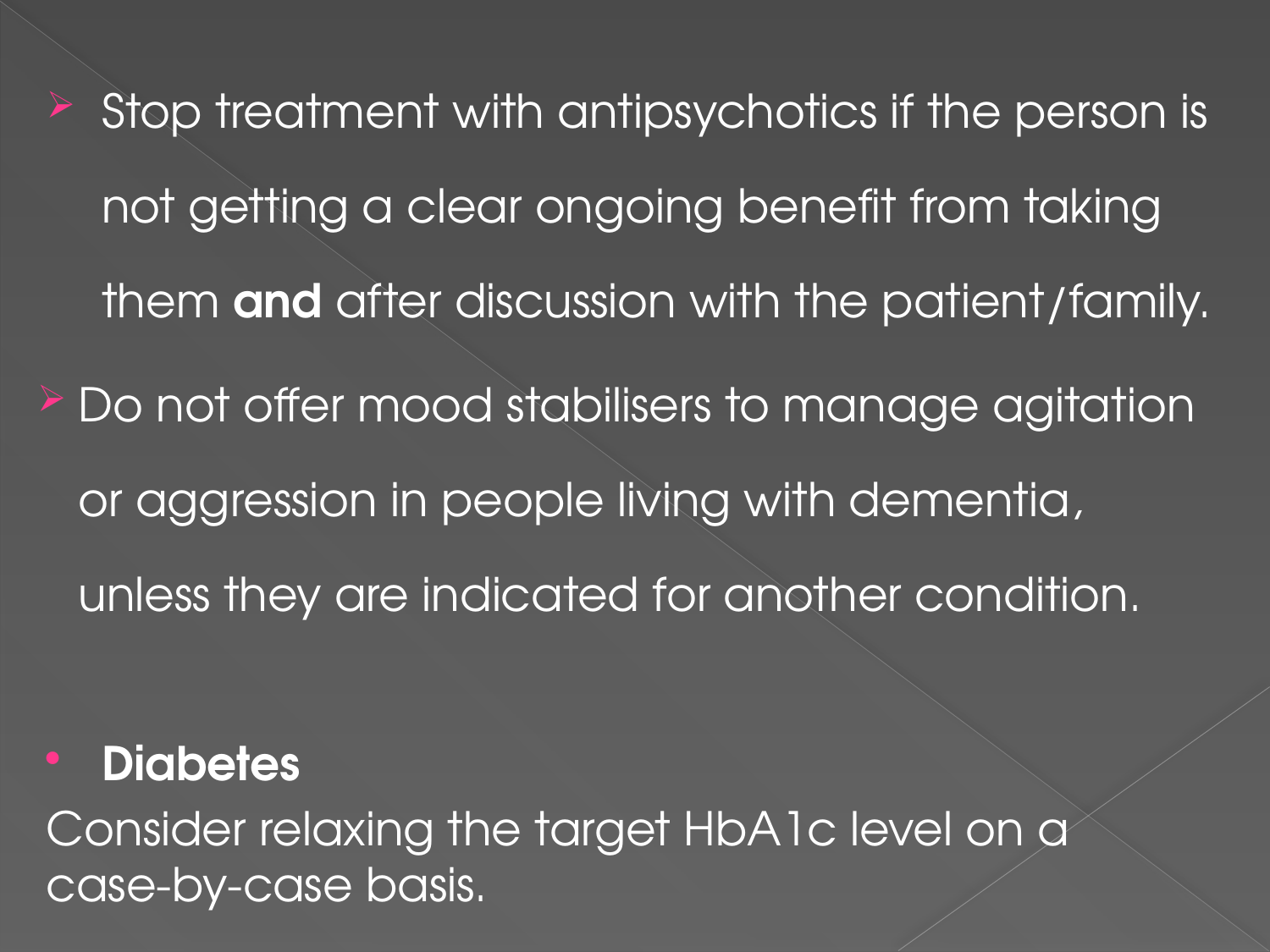

#
Stop treatment with antipsychotics if the person is not getting a clear ongoing benefit from taking them and after discussion with the patient/family.
Do not offer mood stabilisers to manage agitation or aggression in people living with dementia, unless they are indicated for another condition.

Diabetes
Consider relaxing the target HbA1c level on a case‑by‑case basis.